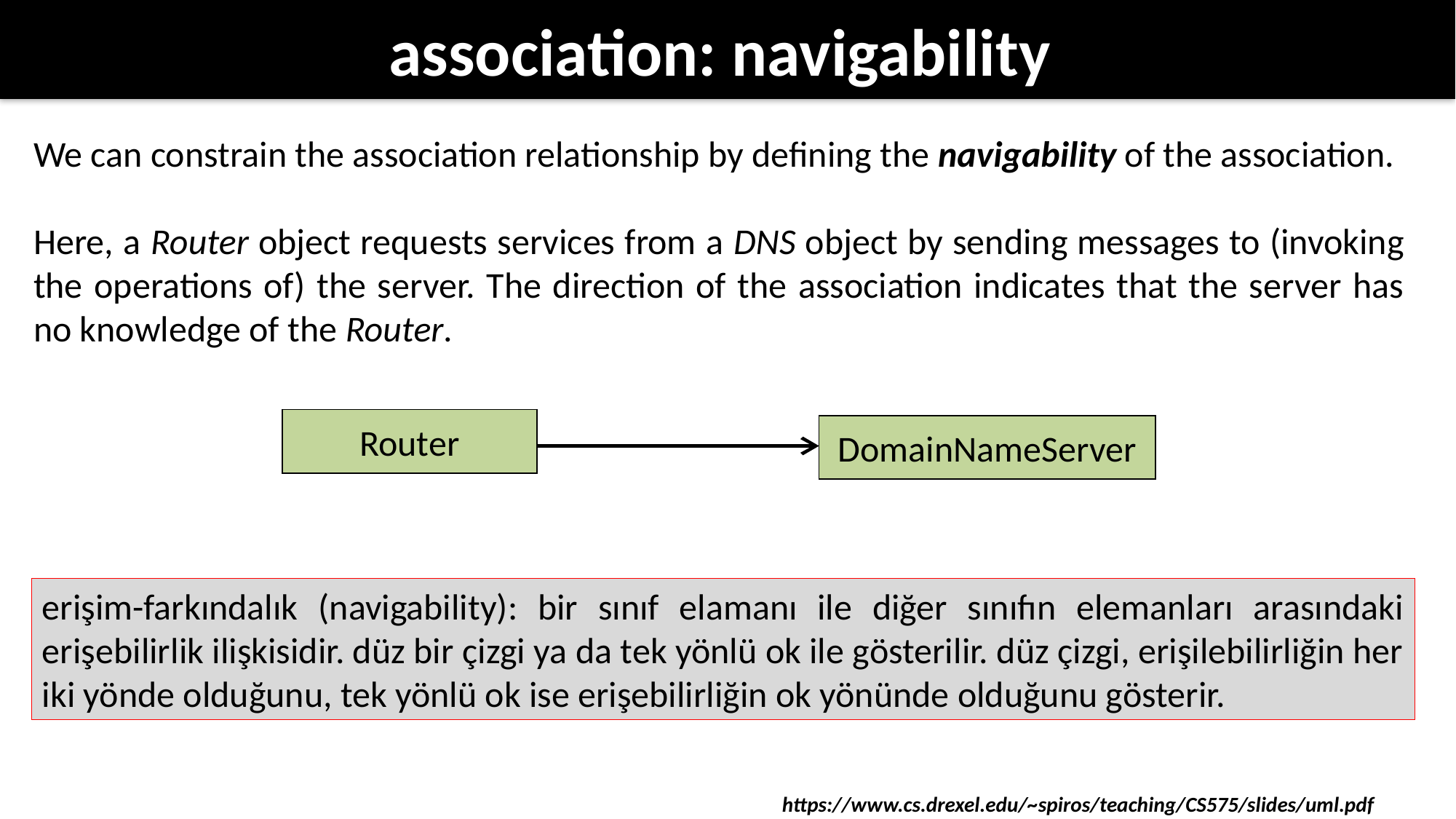

# association: navigability
We can constrain the association relationship by defining the navigability of the association.

Here, a Router object requests services from a DNS object by sending messages to (invoking the operations of) the server. The direction of the association indicates that the server has no knowledge of the Router.
Router
DomainNameServer

erişim-farkındalık (navigability): bir sınıf elamanı ile diğer sınıfın elemanları arasındaki erişebilirlik ilişkisidir. düz bir çizgi ya da tek yönlü ok ile gösterilir. düz çizgi, erişilebilirliğin her iki yönde olduğunu, tek yönlü ok ise erişebilirliğin ok yönünde olduğunu gösterir.
https://www.cs.drexel.edu/~spiros/teaching/CS575/slides/uml.pdf